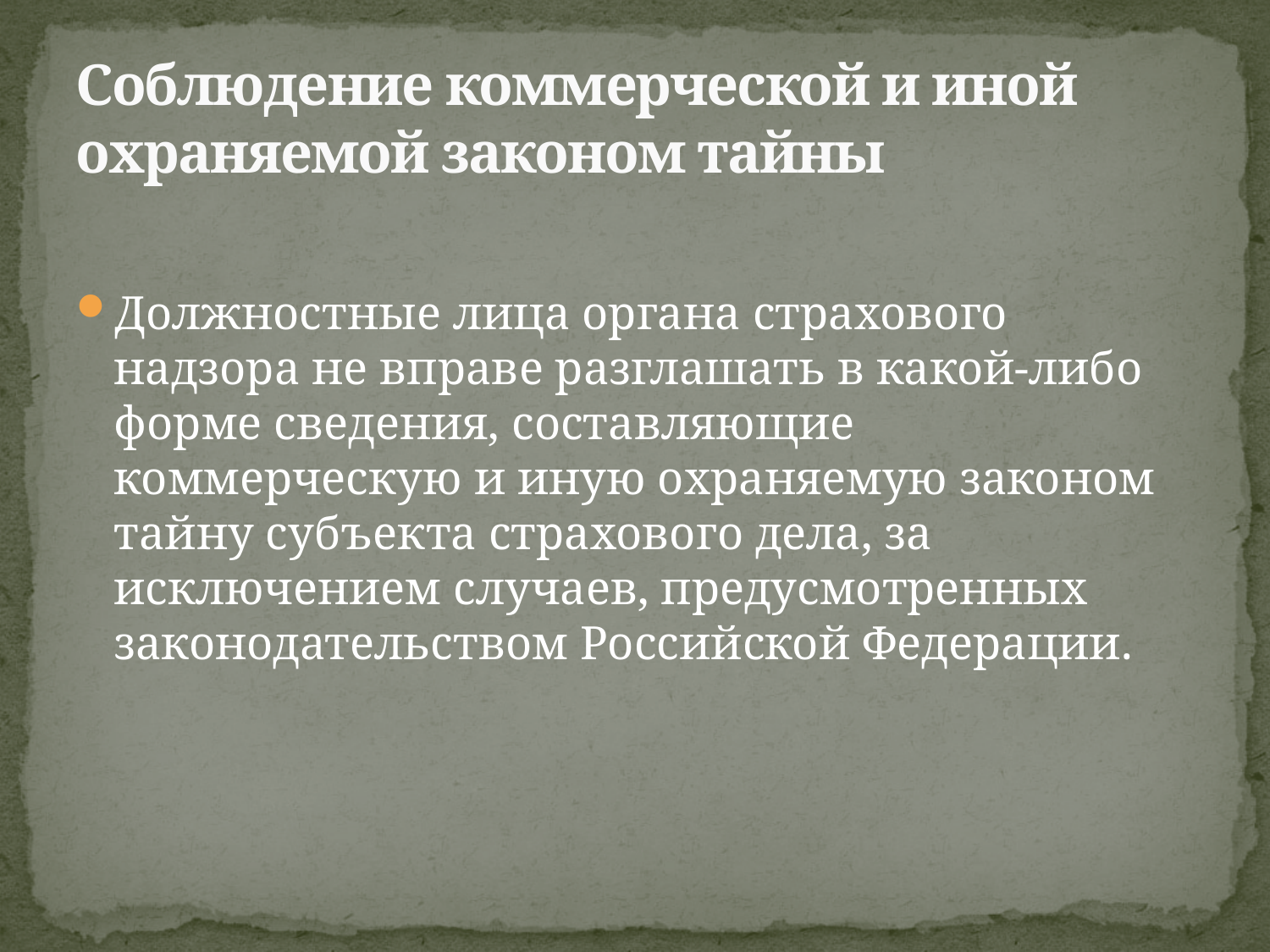

# Соблюдение коммерческой и иной охраняемой законом тайны

Должностные лица органа страхового надзора не вправе разглашать в какой-либо форме сведения, составляющие коммерческую и иную охраняемую законом тайну субъекта страхового дела, за исключением случаев, предусмотренных законодательством Российской Федерации.